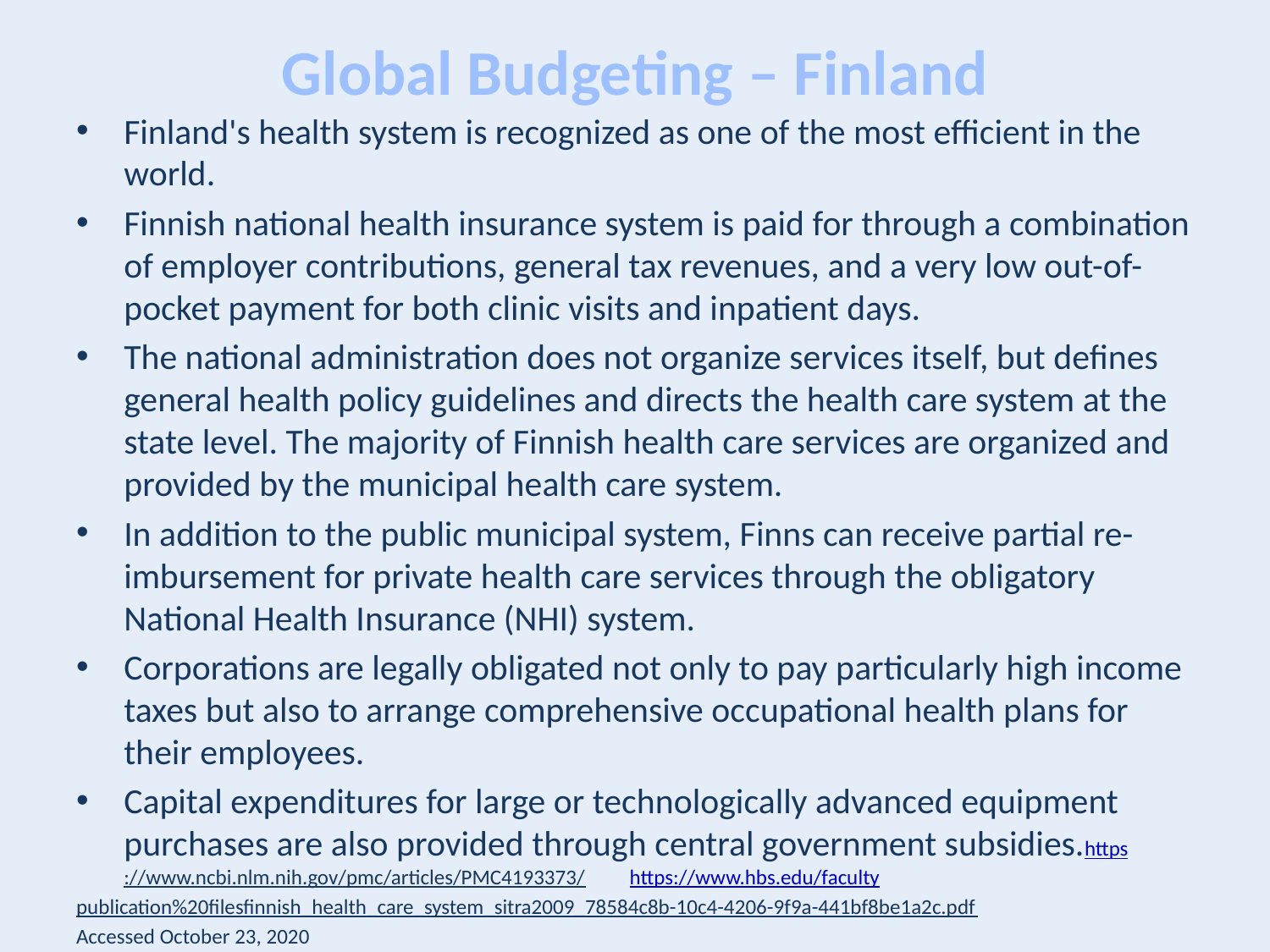

# Global Budgeting – Finland
Finland's health system is recognized as one of the most efficient in the world.
Finnish national health insurance system is paid for through a combination of employer contributions, general tax revenues, and a very low out-of-pocket payment for both clinic visits and inpatient days.
The national administration does not organize services itself, but defines general health policy guidelines and directs the health care system at the state level. The majority of Finnish health care services are organized and provided by the municipal health care system.
In addition to the public municipal system, Finns can receive partial re- imbursement for private health care services through the obligatory National Health Insurance (NHI) system.
Corporations are legally obligated not only to pay particularly high income taxes but also to arrange comprehensive occupational health plans for their employees.
Capital expenditures for large or technologically advanced equipment purchases are also provided through central government subsidies.https://www.ncbi.nlm.nih.gov/pmc/articles/PMC4193373/         https://www.hbs.edu/faculty
publication%20filesfinnish_health_care_system_sitra2009_78584c8b-10c4-4206-9f9a-441bf8be1a2c.pdf
Accessed October 23, 2020